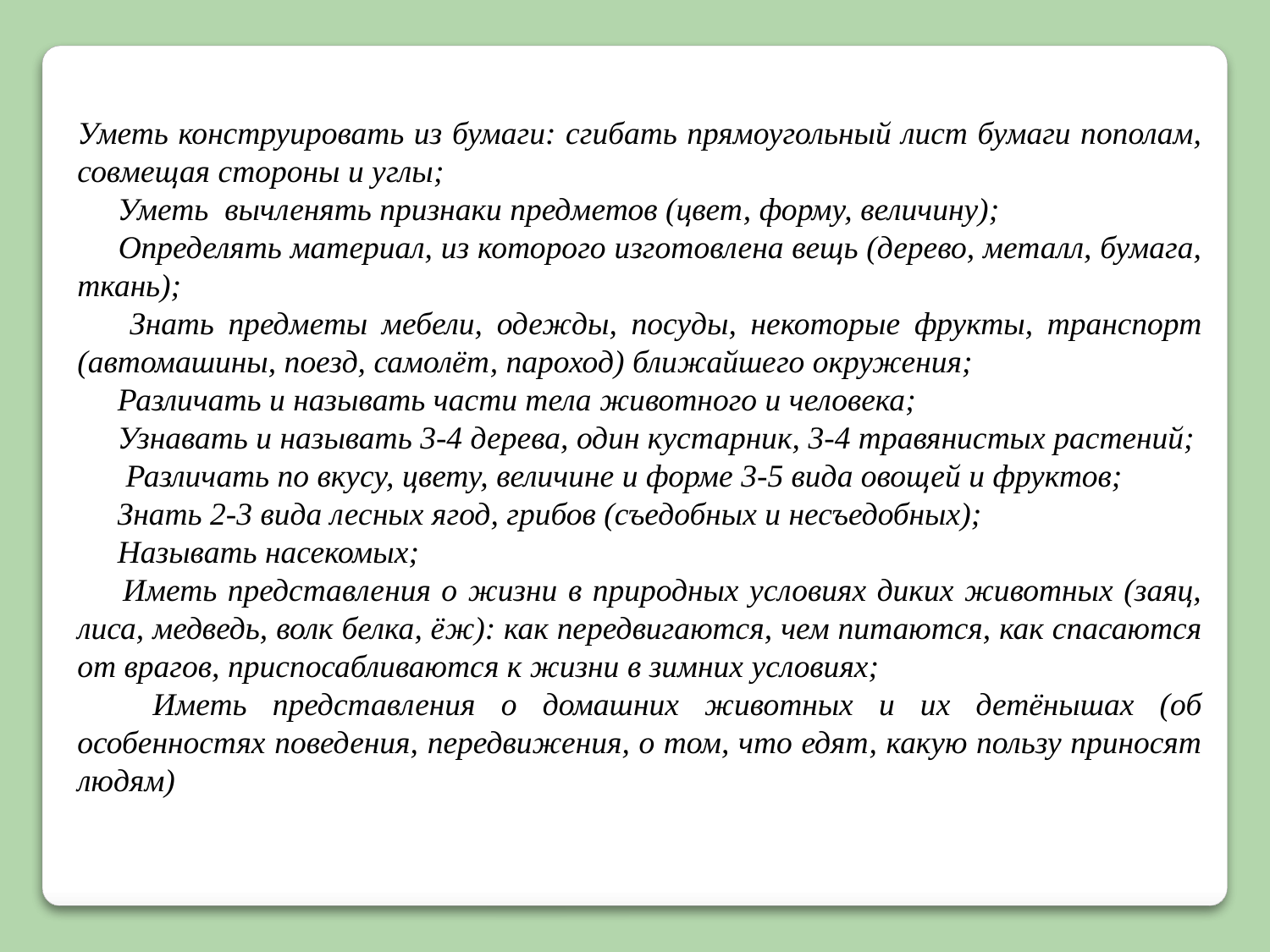

Уметь конструировать из бумаги: сгибать прямоугольный лист бумаги пополам, совмещая стороны и углы;
     Уметь  вычленять признаки предметов (цвет, форму, величину);
     Определять материал, из которого изготовлена вещь (дерево, металл, бумага, ткань);
     Знать предметы мебели, одежды, посуды, некоторые фрукты, транспорт (автомашины, поезд, самолёт, пароход) ближайшего окружения;
     Различать и называть части тела животного и человека;
     Узнавать и называть 3-4 дерева, один кустарник, 3-4 травянистых растений;
      Различать по вкусу, цвету, величине и форме 3-5 вида овощей и фруктов;
     Знать 2-3 вида лесных ягод, грибов (съедобных и несъедобных);
     Называть насекомых;
     Иметь представления о жизни в природных условиях диких животных (заяц, лиса, медведь, волк белка, ёж): как передвигаются, чем питаются, как спасаются от врагов, приспосабливаются к жизни в зимних условиях;
     Иметь представления о домашних животных и их детёнышах (об особенностях поведения, передвижения, о том, что едят, какую пользу приносят людям)